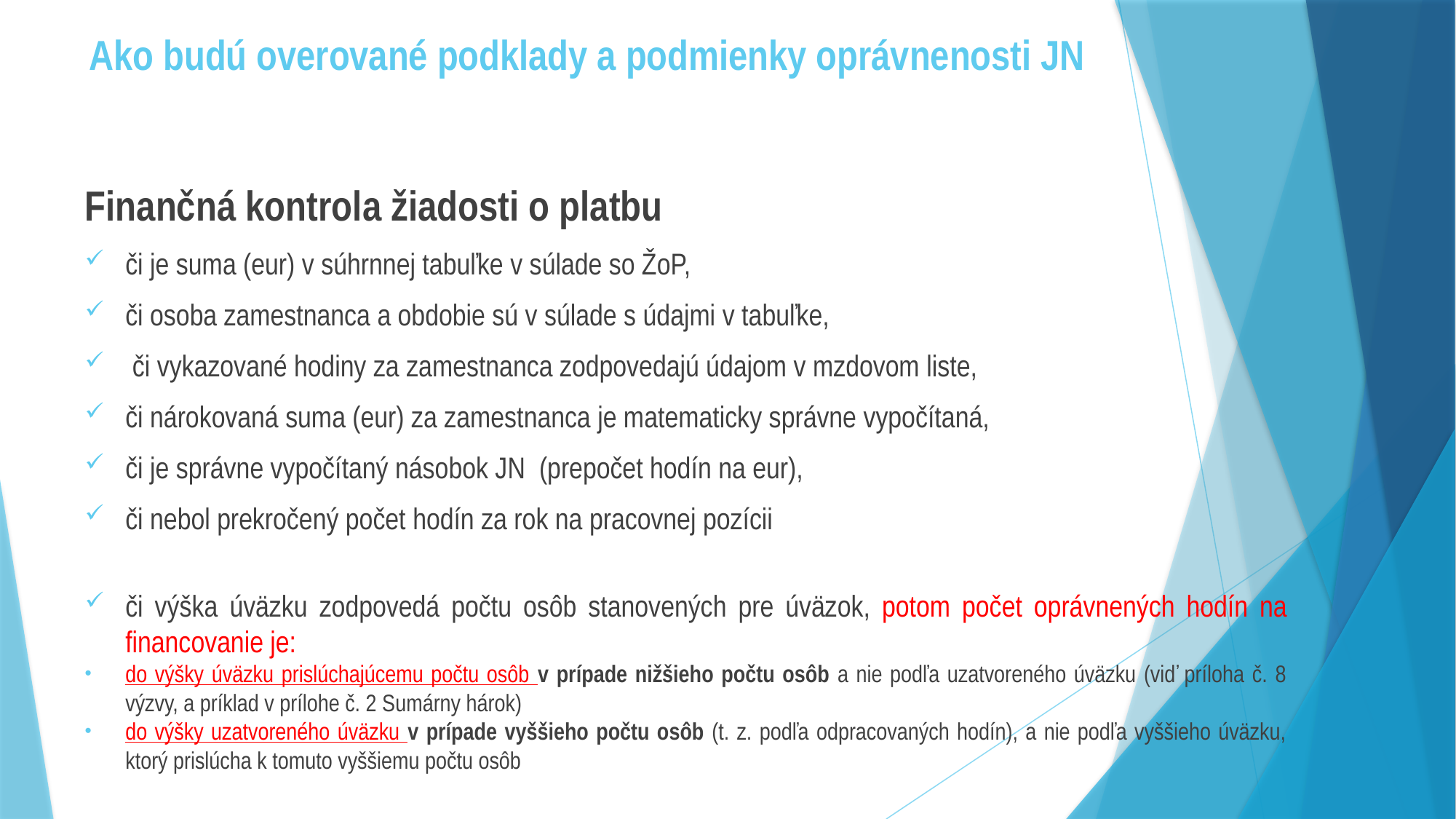

# Ako budú overované podklady a podmienky oprávnenosti JN
Finančná kontrola žiadosti o platbu
či je suma (eur) v súhrnnej tabuľke v súlade so ŽoP,
či osoba zamestnanca a obdobie sú v súlade s údajmi v tabuľke,
 či vykazované hodiny za zamestnanca zodpovedajú údajom v mzdovom liste,
či nárokovaná suma (eur) za zamestnanca je matematicky správne vypočítaná,
či je správne vypočítaný násobok JN  (prepočet hodín na eur),
či nebol prekročený počet hodín za rok na pracovnej pozícii

či výška úväzku zodpovedá počtu osôb stanovených pre úväzok, potom počet oprávnených hodín na financovanie je:
do výšky úväzku prislúchajúcemu počtu osôb v prípade nižšieho počtu osôb a nie podľa uzatvoreného úväzku (viď príloha č. 8 výzvy, a príklad v prílohe č. 2 Sumárny hárok)
do výšky uzatvoreného úväzku v prípade vyššieho počtu osôb (t. z. podľa odpracovaných hodín), a nie podľa vyššieho úväzku, ktorý prislúcha k tomuto vyššiemu počtu osôb